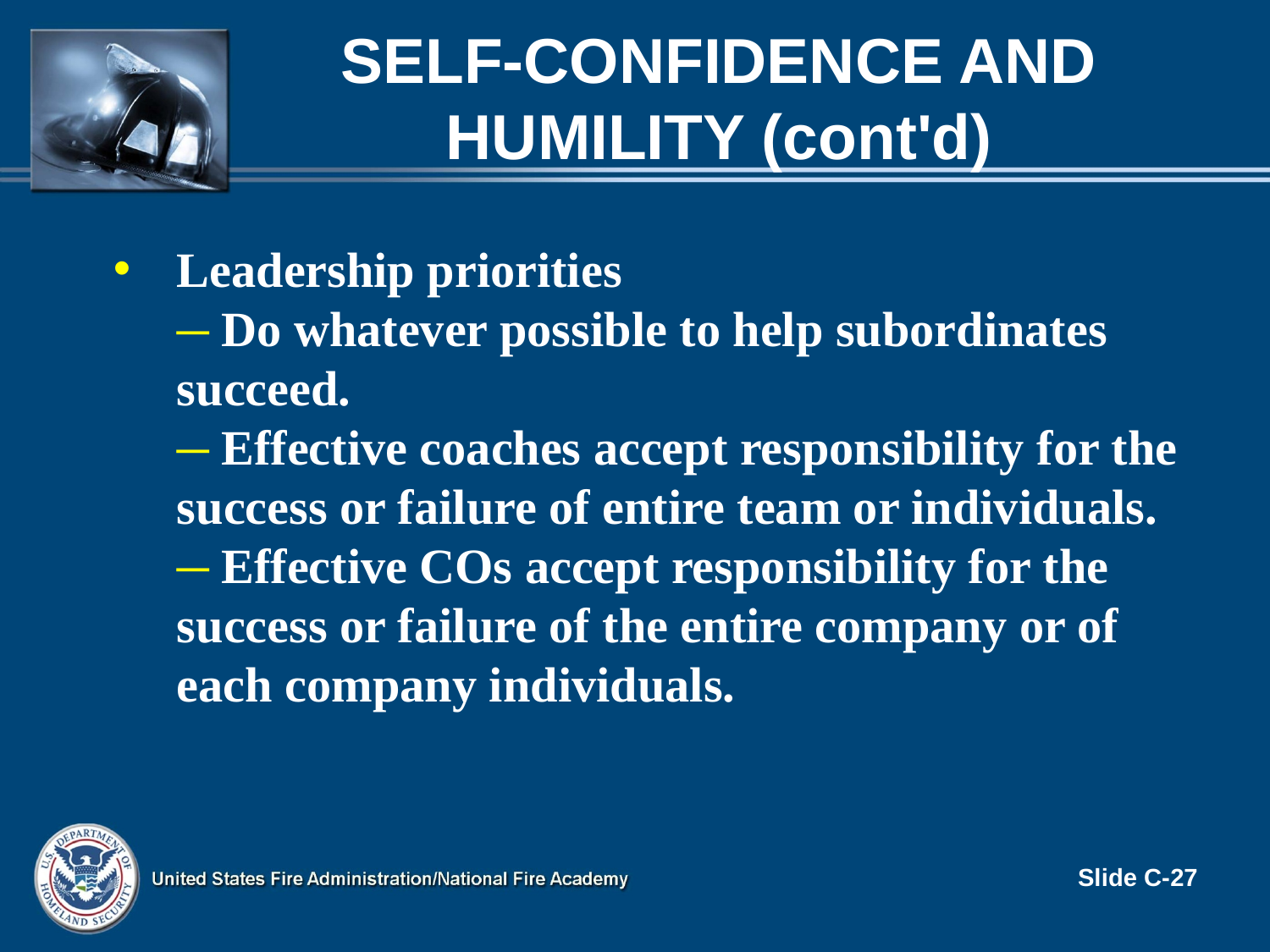

# Self-Confidence and Humility (cont'd)
Leadership priorities
 Do whatever possible to help subordinates succeed.
 Effective coaches accept responsibility for the success or failure of entire team or individuals.
 Effective COs accept responsibility for the success or failure of the entire company or of each company individuals.
Slide C-27